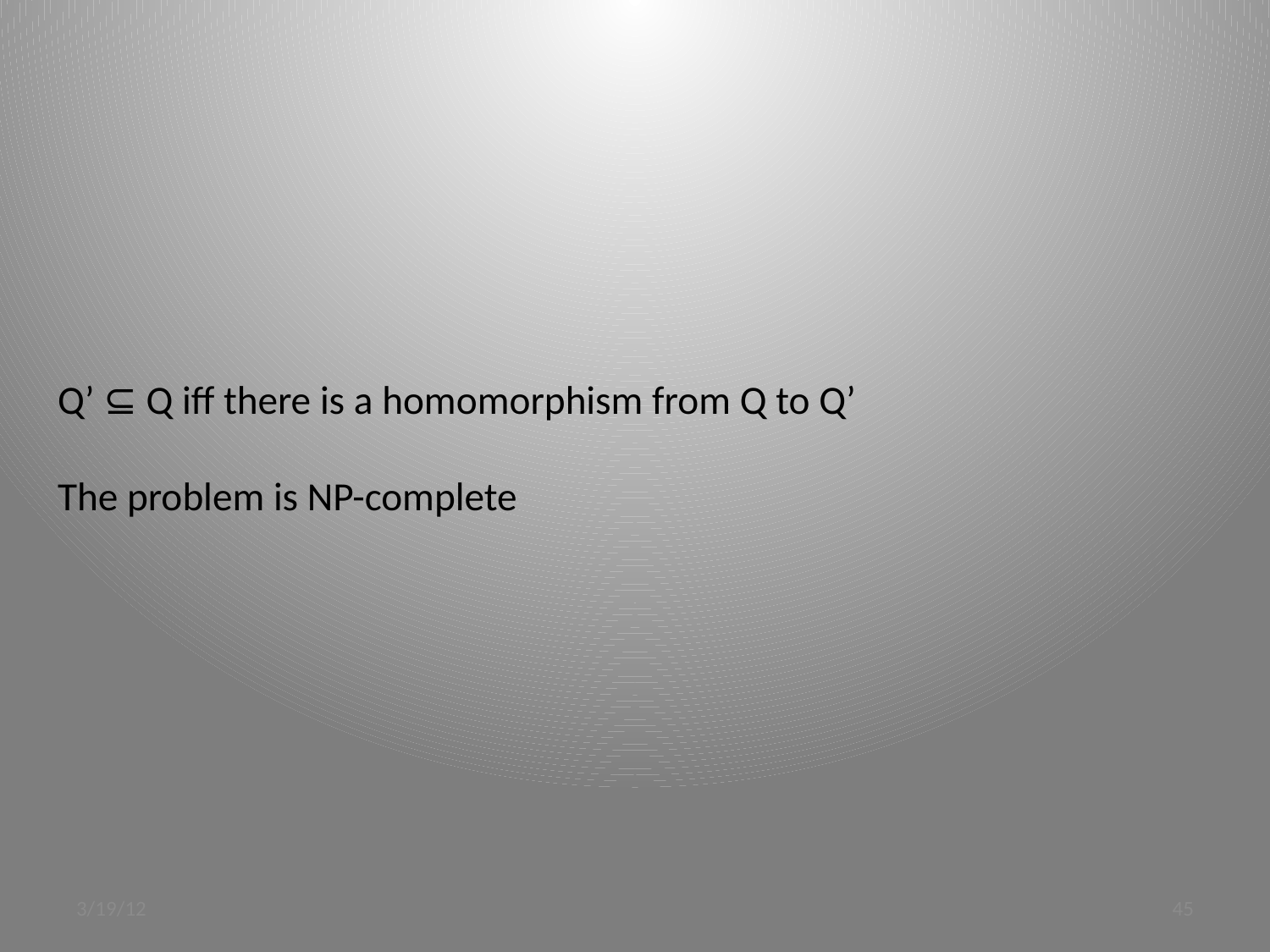

# Q’ ⊆ Q iff there is a homomorphism from Q to Q’ The problem is NP-complete
3/19/12
45